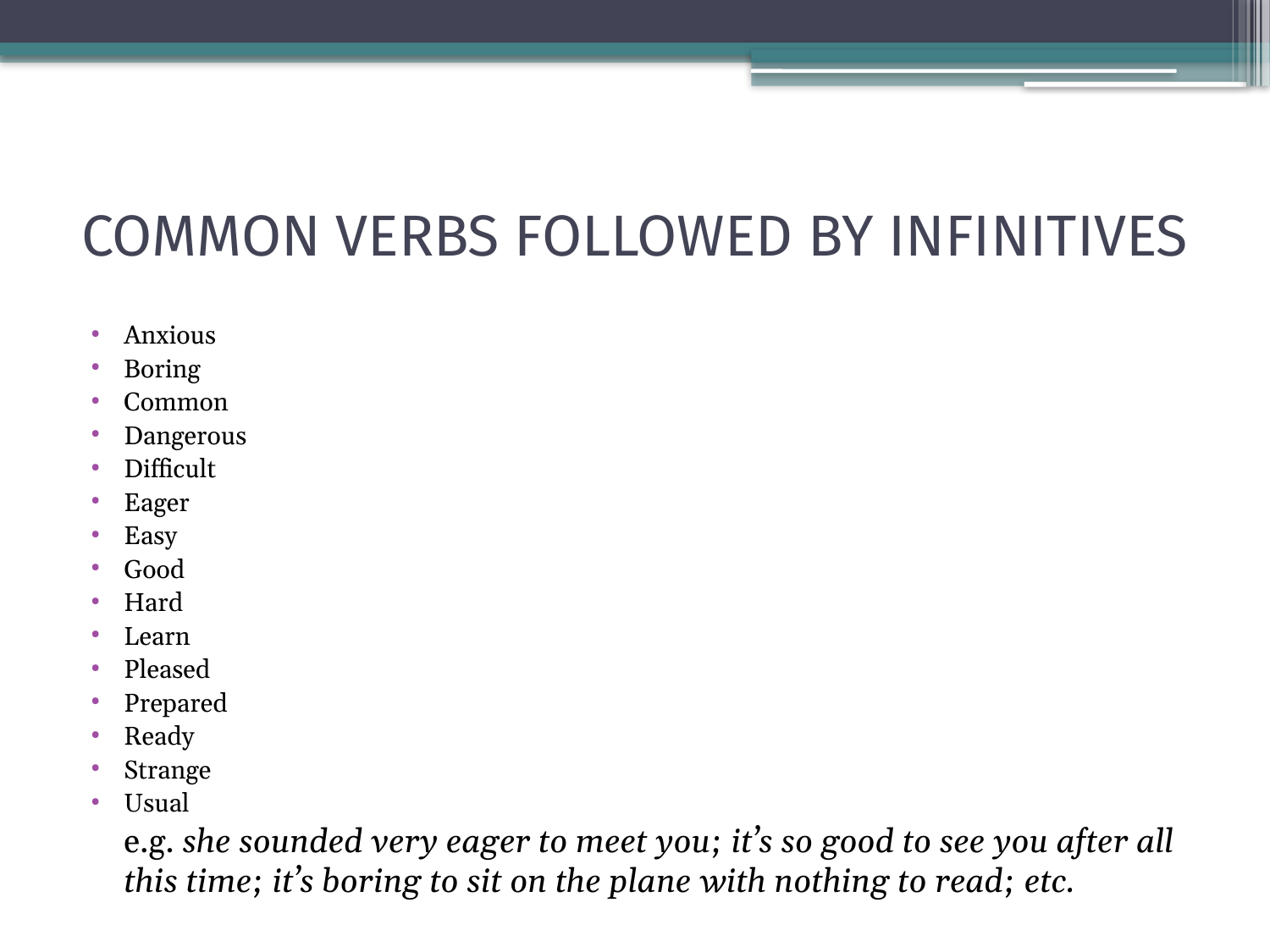

# COMMON VERBS FOLLOWED BY INFINITIVES
Anxious
Boring
Common
Dangerous
Difficult
Eager
Easy
Good
Hard
Learn
Pleased
Prepared
Ready
Strange
Usual
	e.g. she sounded very eager to meet you; it’s so good to see you after all this time; it’s boring to sit on the plane with nothing to read; etc.